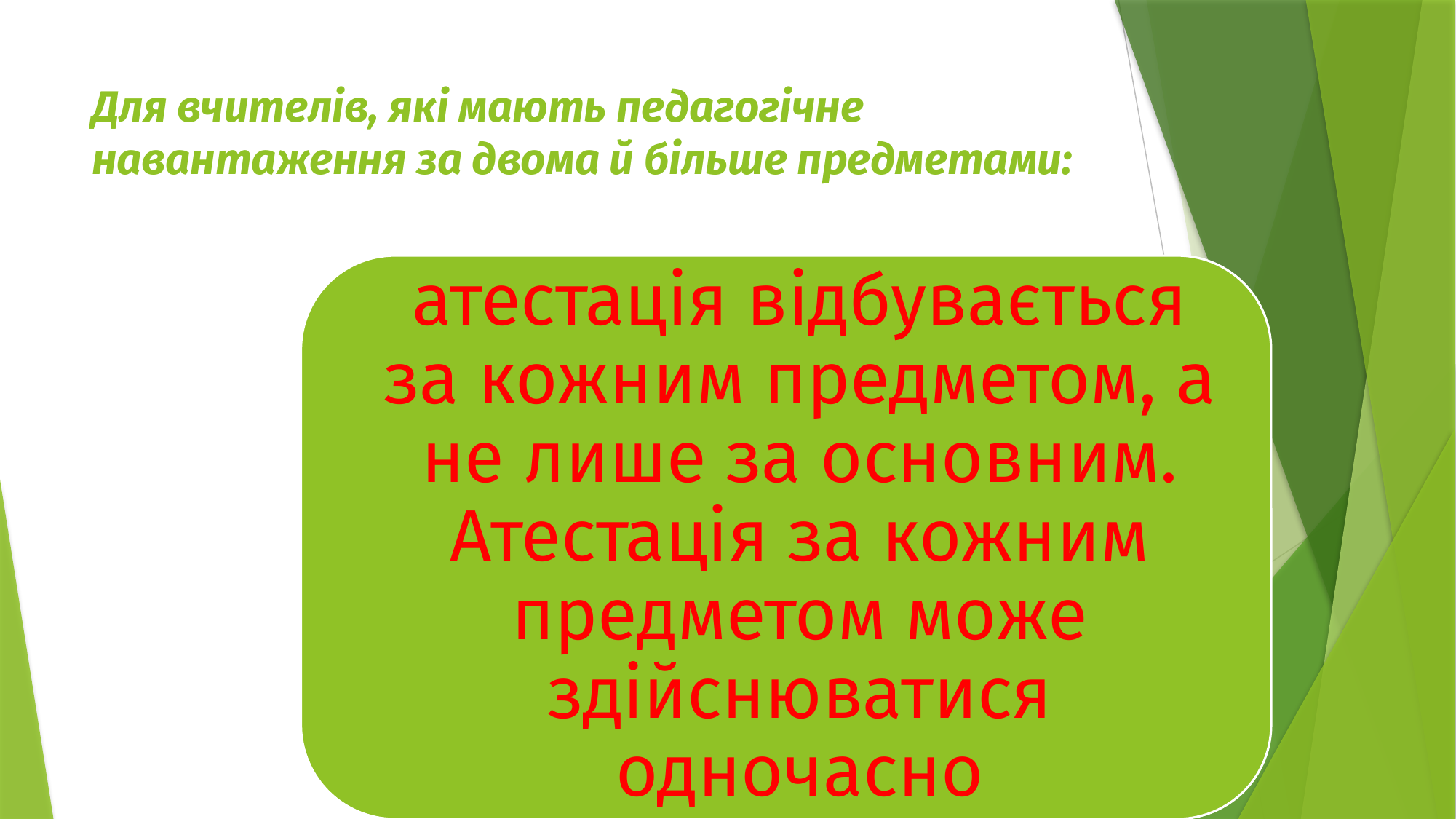

# Для вчителів, які мають педагогічне навантаження за двома й більше предметами:
атестація відбувається за кожним предметом, а не лише за основним. Атестація за кожним предметом може здійснюватися одночасно